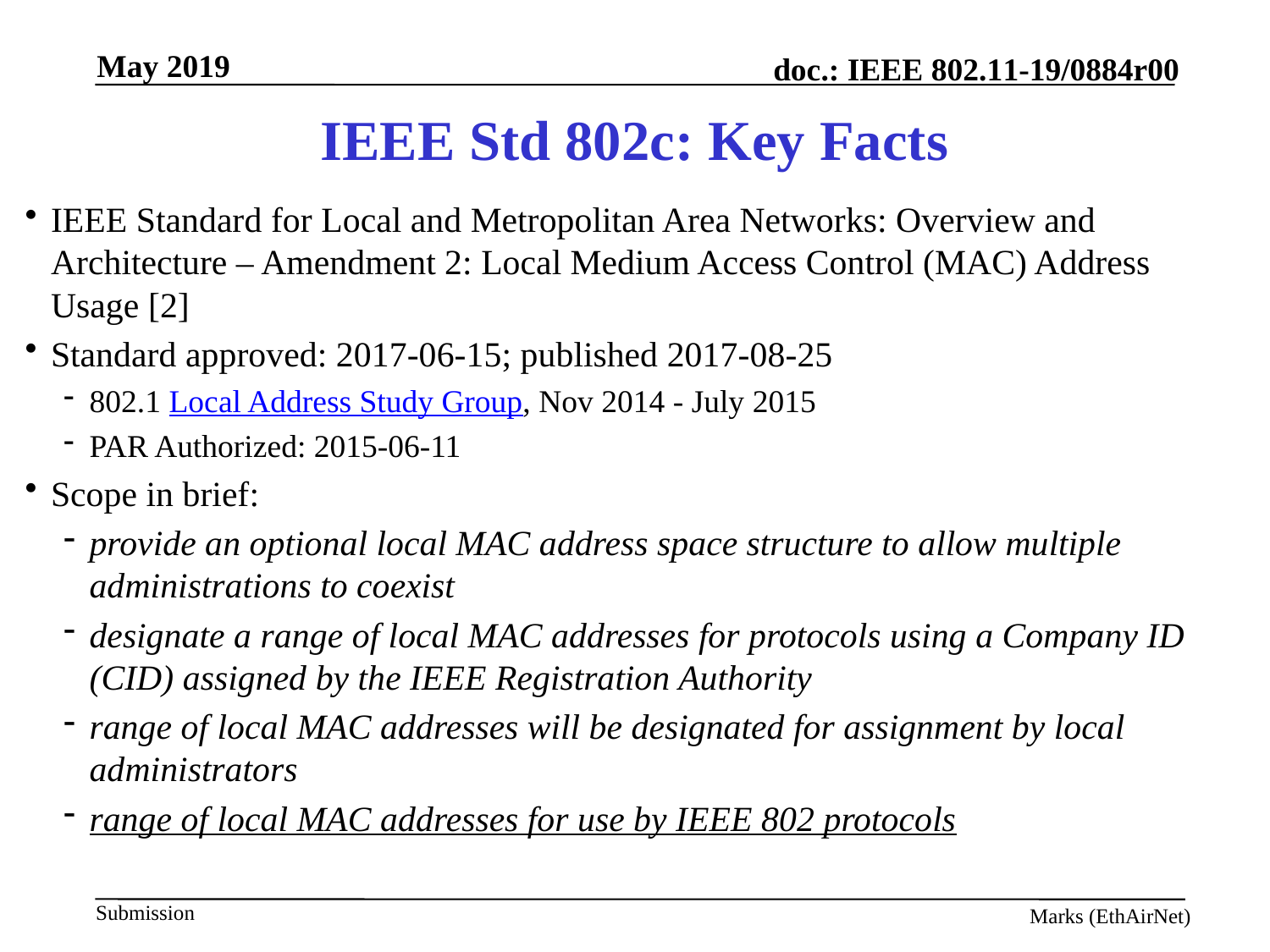

# IEEE Std 802c: Key Facts
IEEE Standard for Local and Metropolitan Area Networks: Overview and Architecture – Amendment 2: Local Medium Access Control (MAC) Address Usage [2]
Standard approved: 2017-06-15; published 2017-08-25
802.1 Local Address Study Group, Nov 2014 - July 2015
PAR Authorized: 2015-06-11
Scope in brief:
provide an optional local MAC address space structure to allow multiple administrations to coexist
designate a range of local MAC addresses for protocols using a Company ID (CID) assigned by the IEEE Registration Authority
range of local MAC addresses will be designated for assignment by local administrators
range of local MAC addresses for use by IEEE 802 protocols